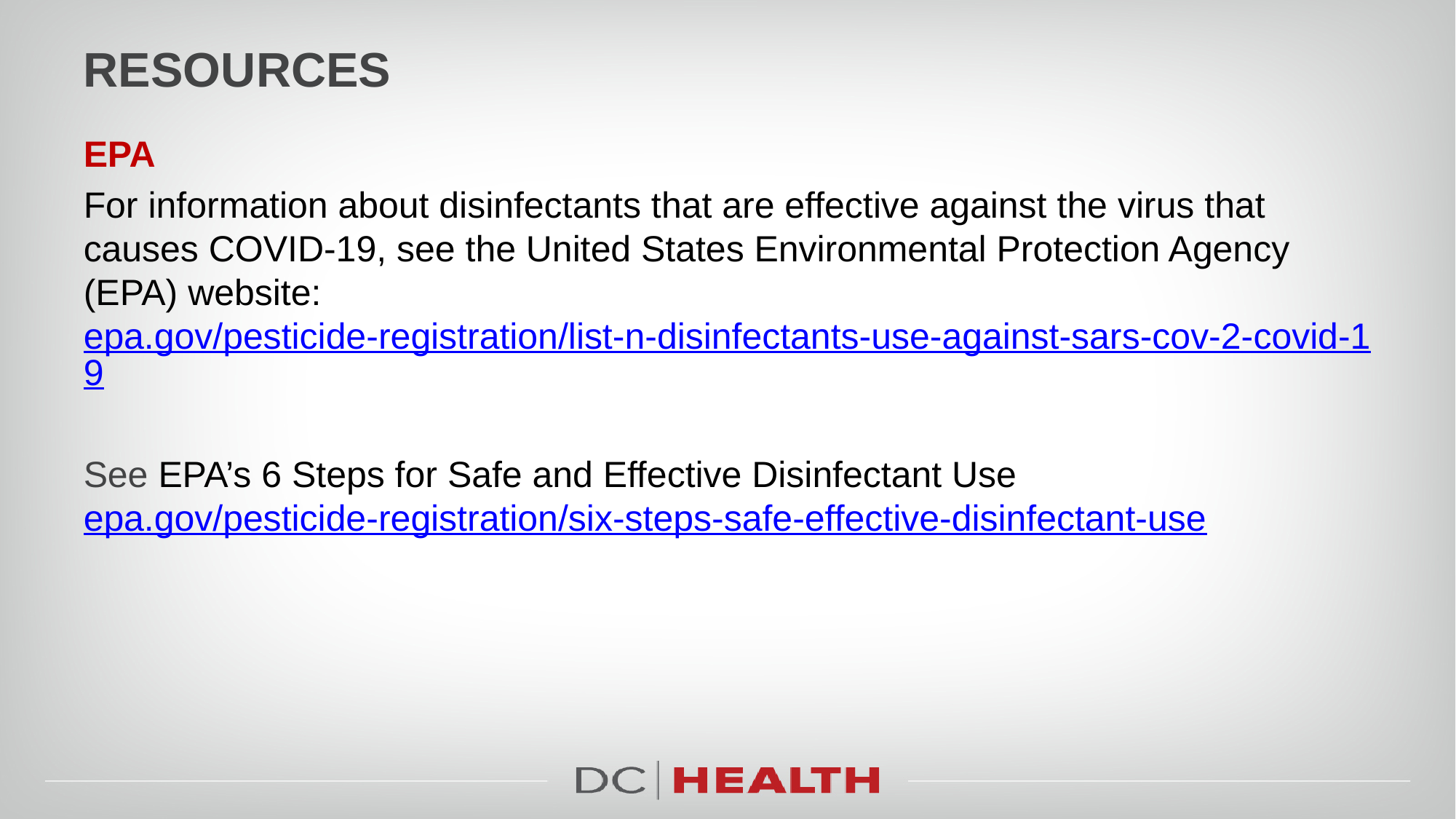

# RESOURCES
EPA
For information about disinfectants that are effective against the virus that causes COVID-19, see the United States Environmental Protection Agency (EPA) website: epa.gov/pesticide-registration/list-n-disinfectants-use-against-sars-cov-2-covid-19

See EPA’s 6 Steps for Safe and Effective Disinfectant Use epa.gov/pesticide-registration/six-steps-safe-effective-disinfectant-use